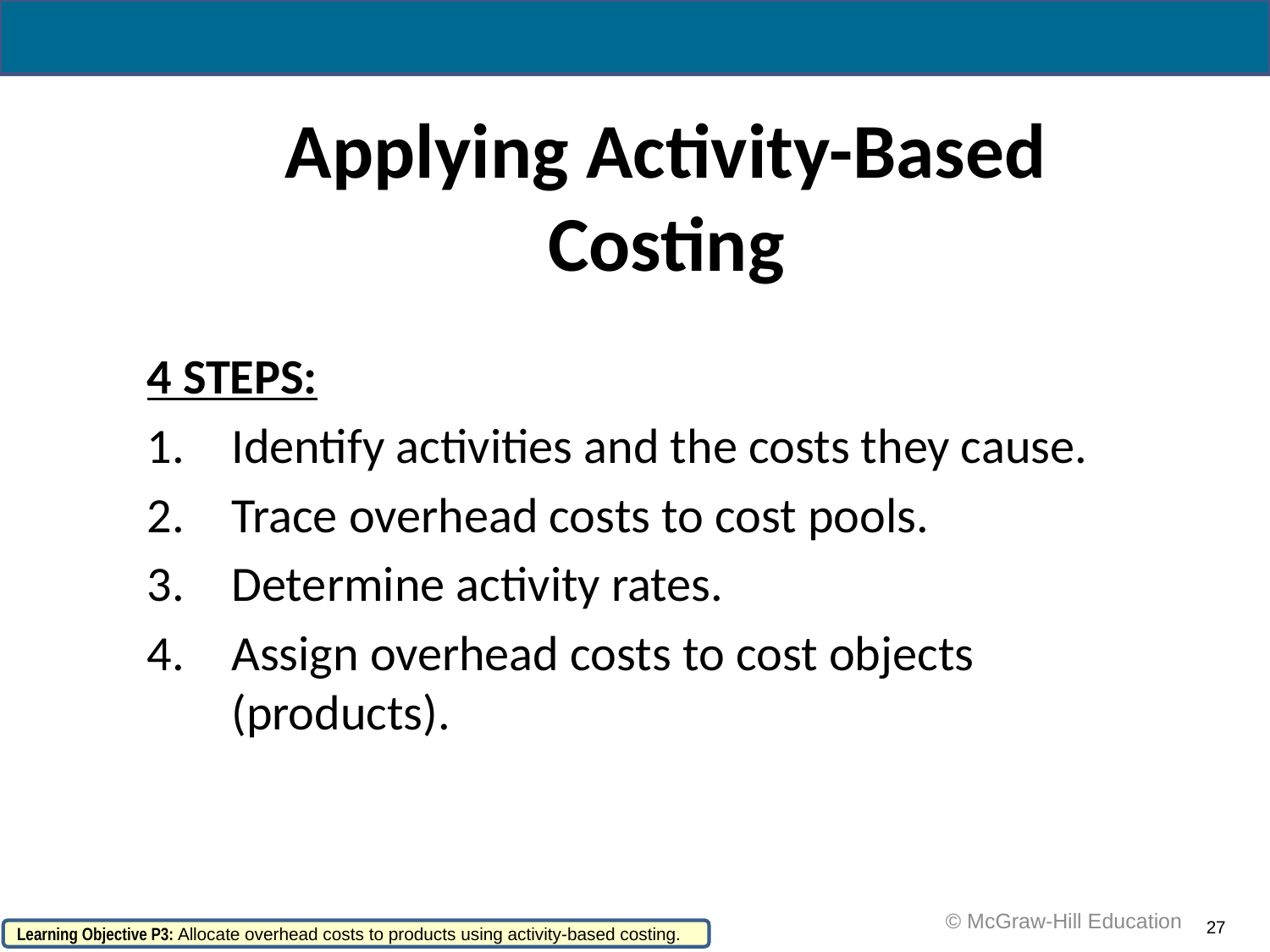

# Applying Activity-Based Costing
4 STEPS:
Identify activities and the costs they cause.
Trace overhead costs to cost pools.
Determine activity rates.
Assign overhead costs to cost objects (products).

 © McGraw-Hill Education
27
Learning Objective P3: Allocate overhead costs to products using activity-based costing.